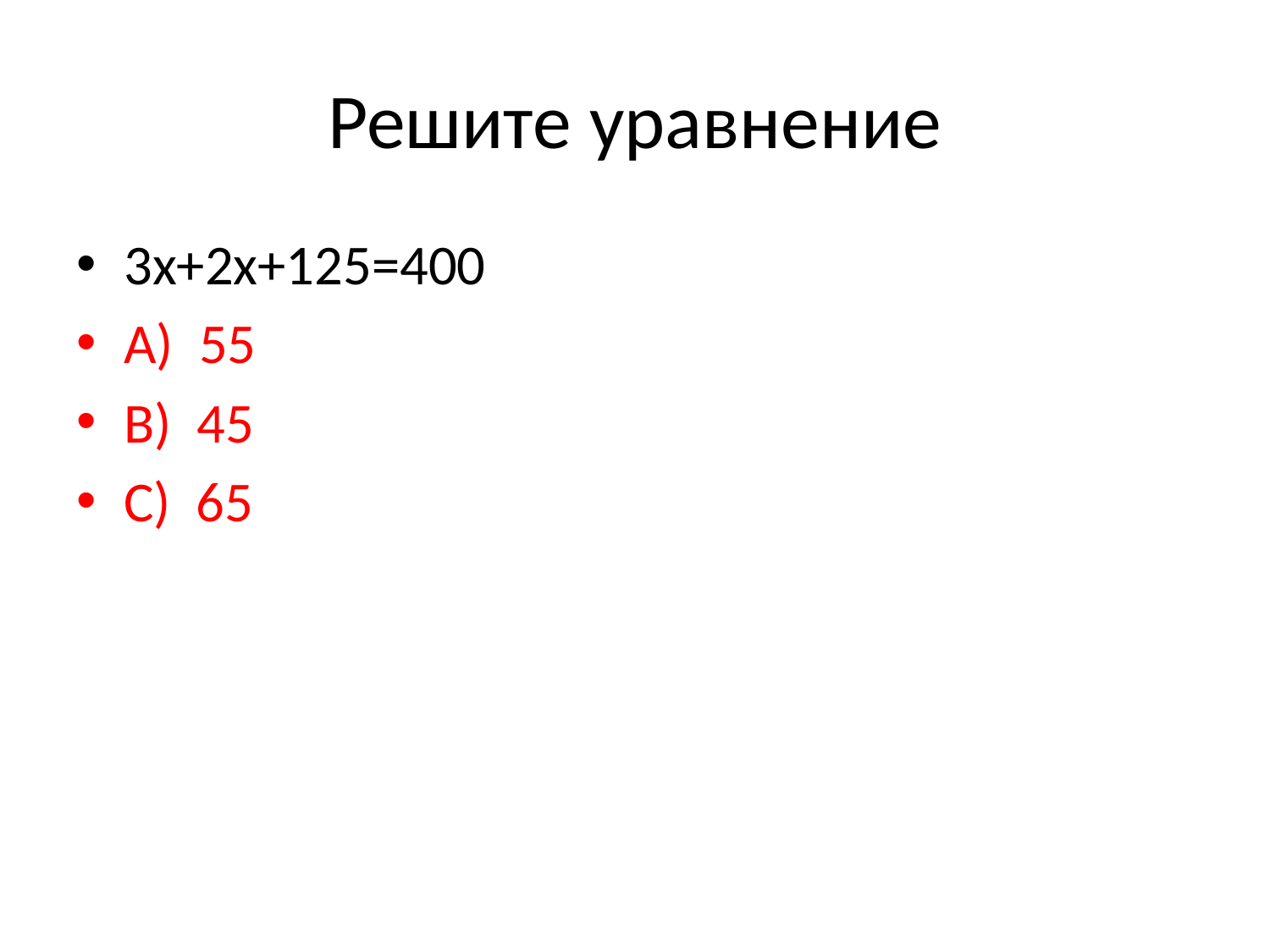

# Решите уравнение
3х+2х+125=400
А)  55
В)  45
С)  65